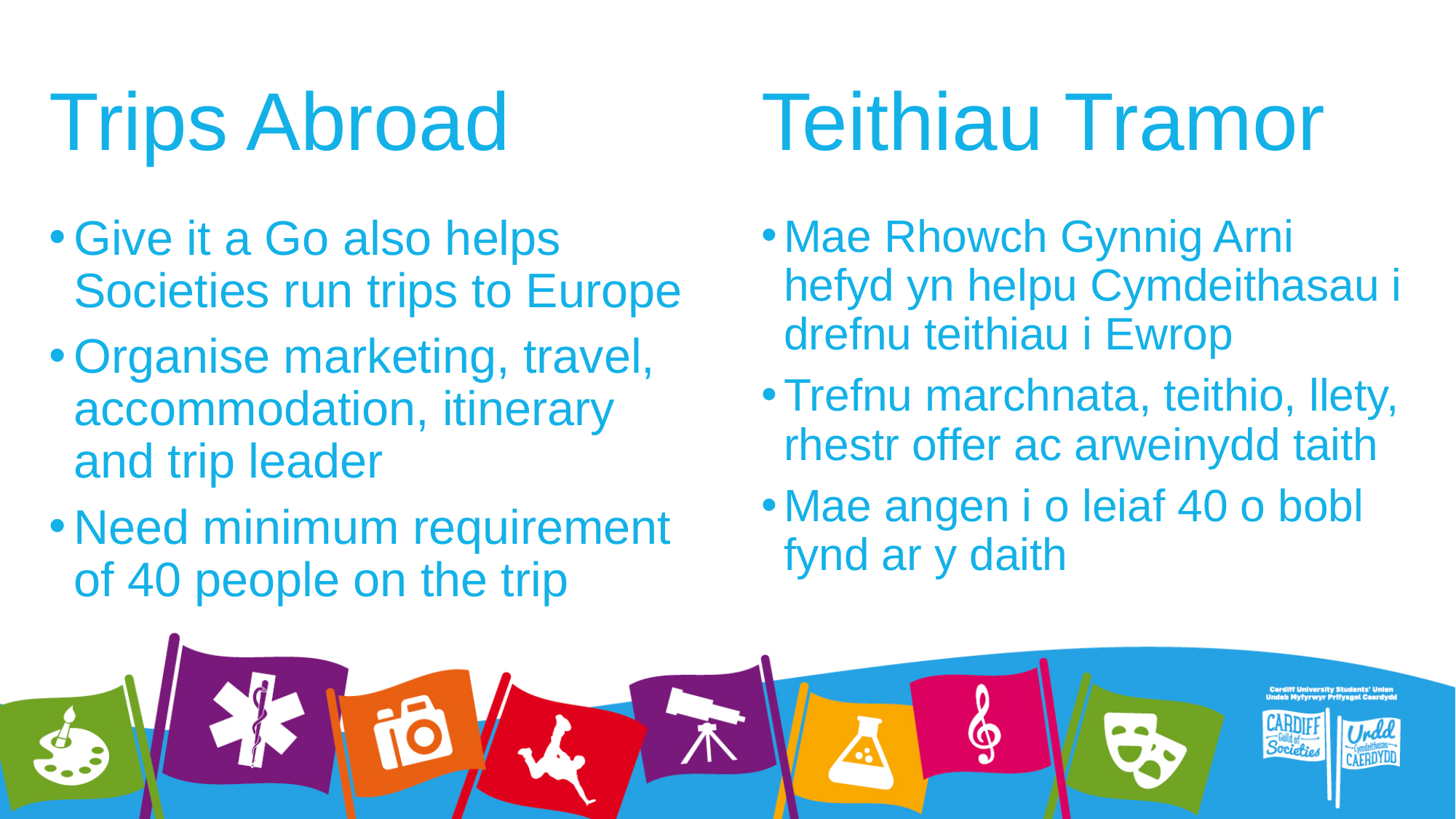

# Trips Abroad
Teithiau Tramor
Give it a Go also helps Societies run trips to Europe
Organise marketing, travel, accommodation, itinerary and trip leader
Need minimum requirement of 40 people on the trip
Mae Rhowch Gynnig Arni hefyd yn helpu Cymdeithasau i drefnu teithiau i Ewrop
Trefnu marchnata, teithio, llety, rhestr offer ac arweinydd taith
Mae angen i o leiaf 40 o bobl fynd ar y daith